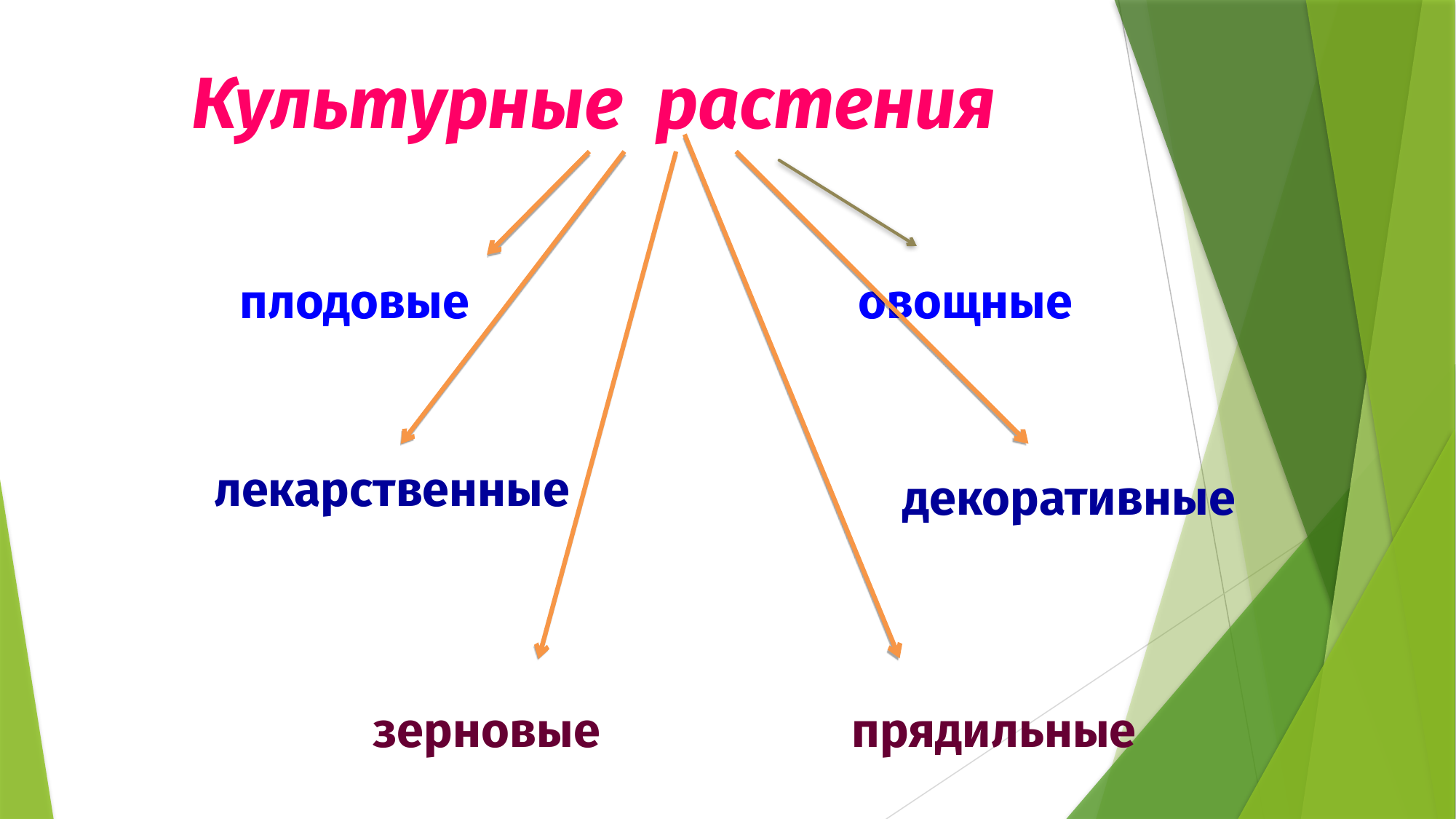

Культурные  растения
плодовые                                  овощные
лекарственные
декоративные
     зерновые                      прядильные